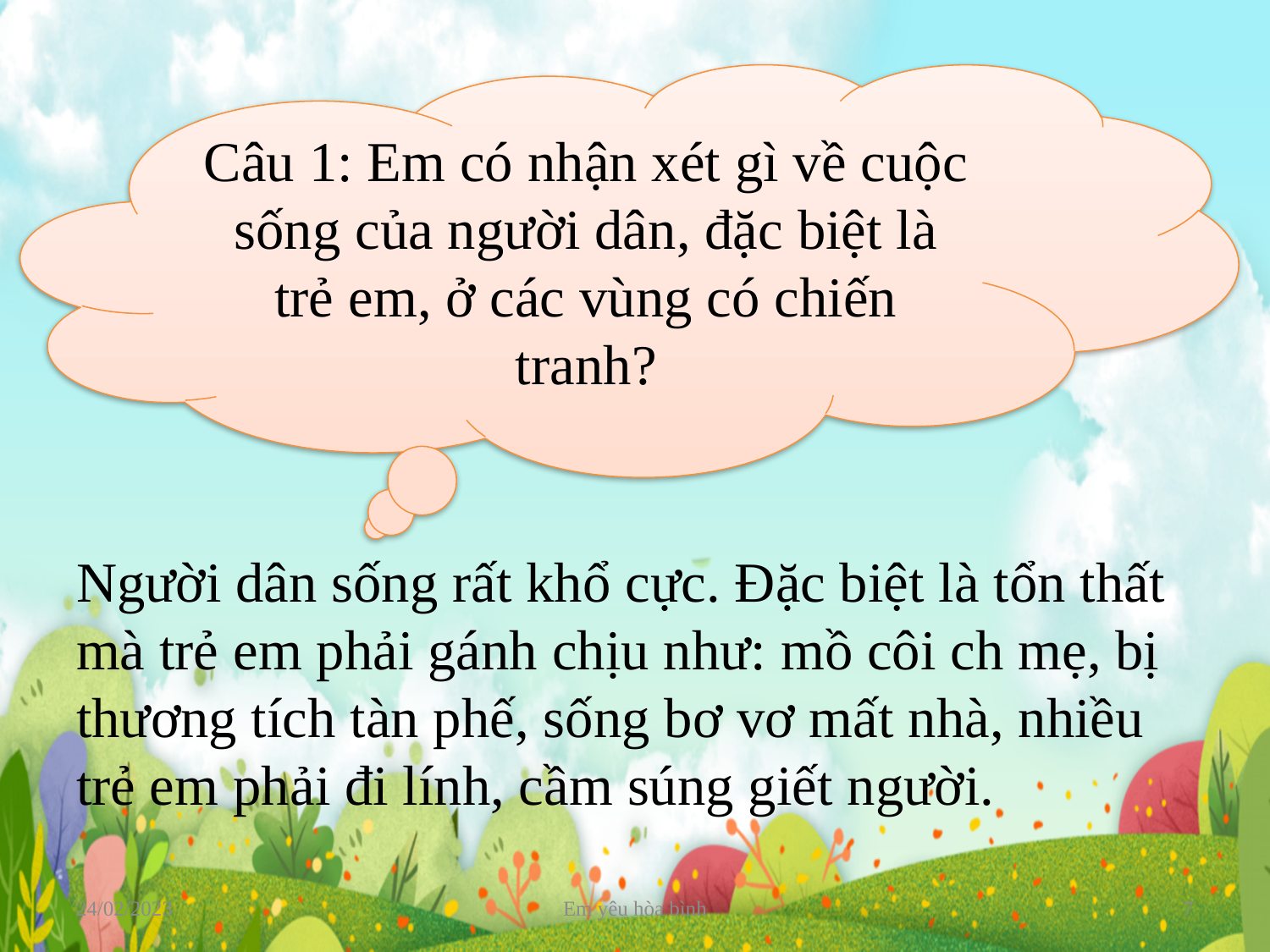

Câu 1: Em có nhận xét gì về cuộc sống của người dân, đặc biệt là trẻ em, ở các vùng có chiến tranh?
Người dân sống rất khổ cực. Đặc biệt là tổn thất mà trẻ em phải gánh chịu như: mồ côi ch mẹ, bị thương tích tàn phế, sống bơ vơ mất nhà, nhiều trẻ em phải đi lính, cầm súng giết người.
24/02/2023
Em yêu hòa bình
7